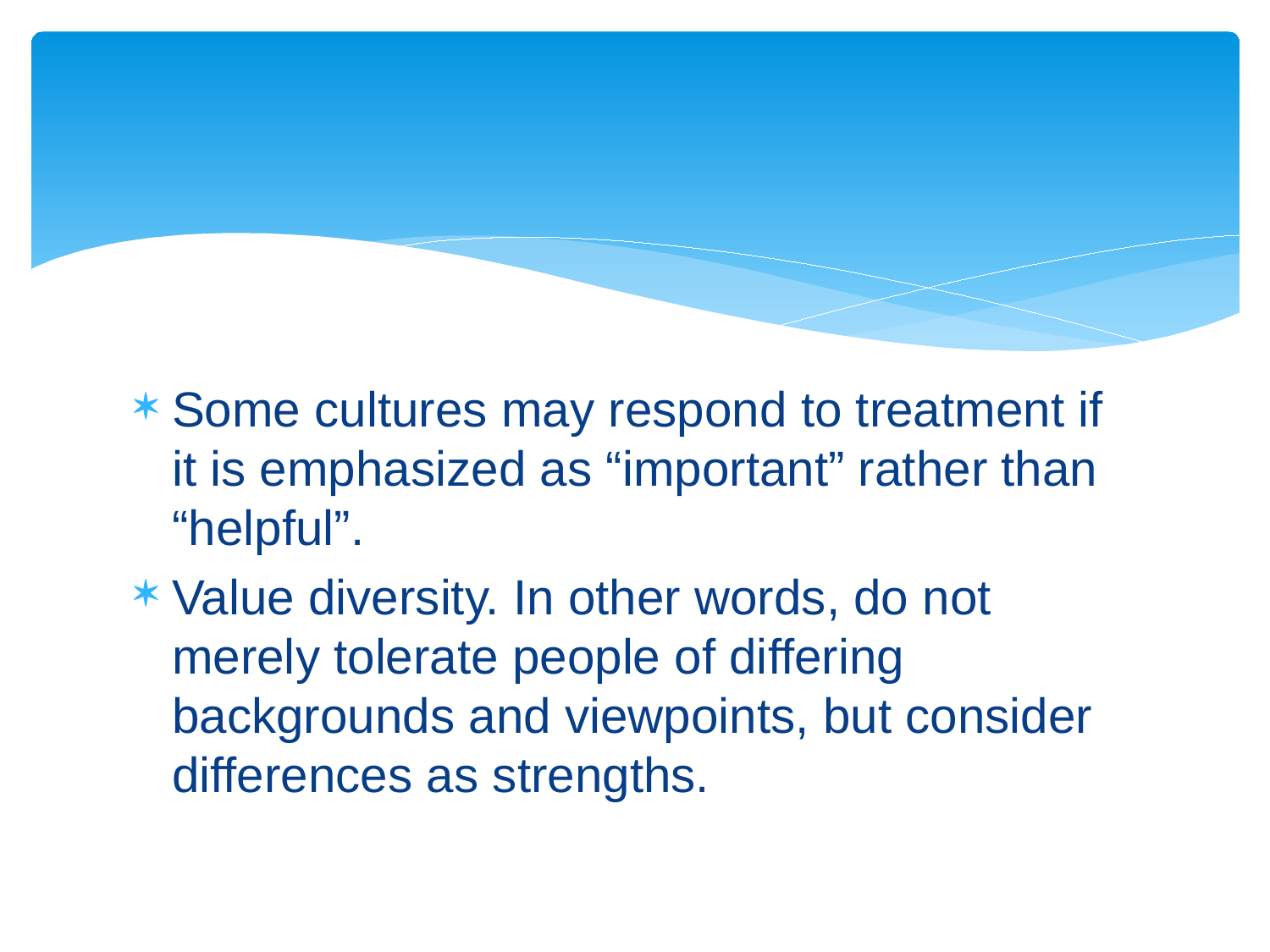

#
Some cultures may respond to treatment if it is emphasized as “important” rather than “helpful”.
Value diversity. In other words, do not merely tolerate people of differing backgrounds and viewpoints, but consider differences as strengths.